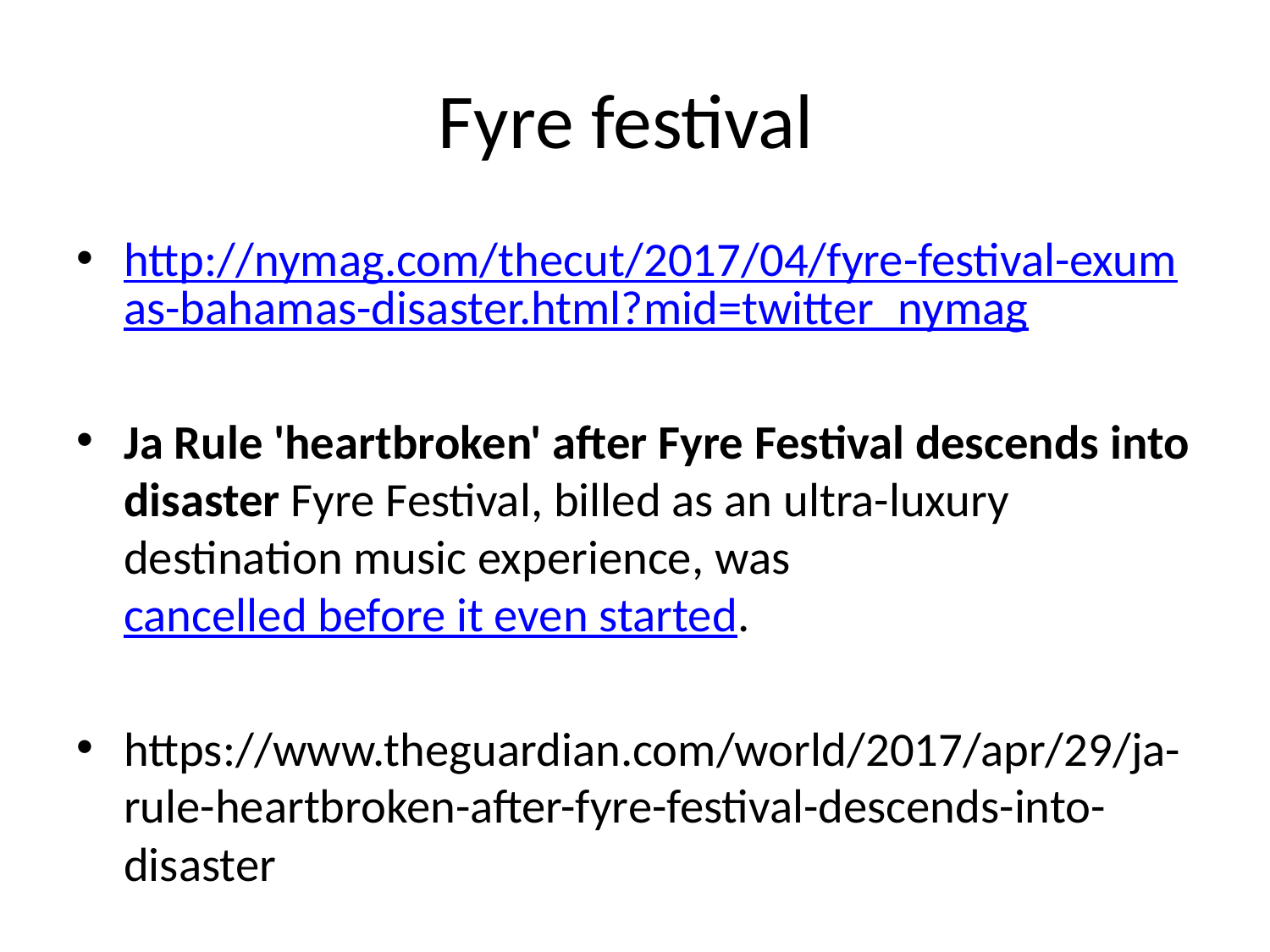

# Fyre festival
http://nymag.com/thecut/2017/04/fyre-festival-exumas-bahamas-disaster.html?mid=twitter_nymag

Ja Rule 'heartbroken' after Fyre Festival descends into disaster Fyre Festival, billed as an ultra-luxury destination music experience, was cancelled before it even started.

https://www.theguardian.com/world/2017/apr/29/ja-rule-heartbroken-after-fyre-festival-descends-into-disaster